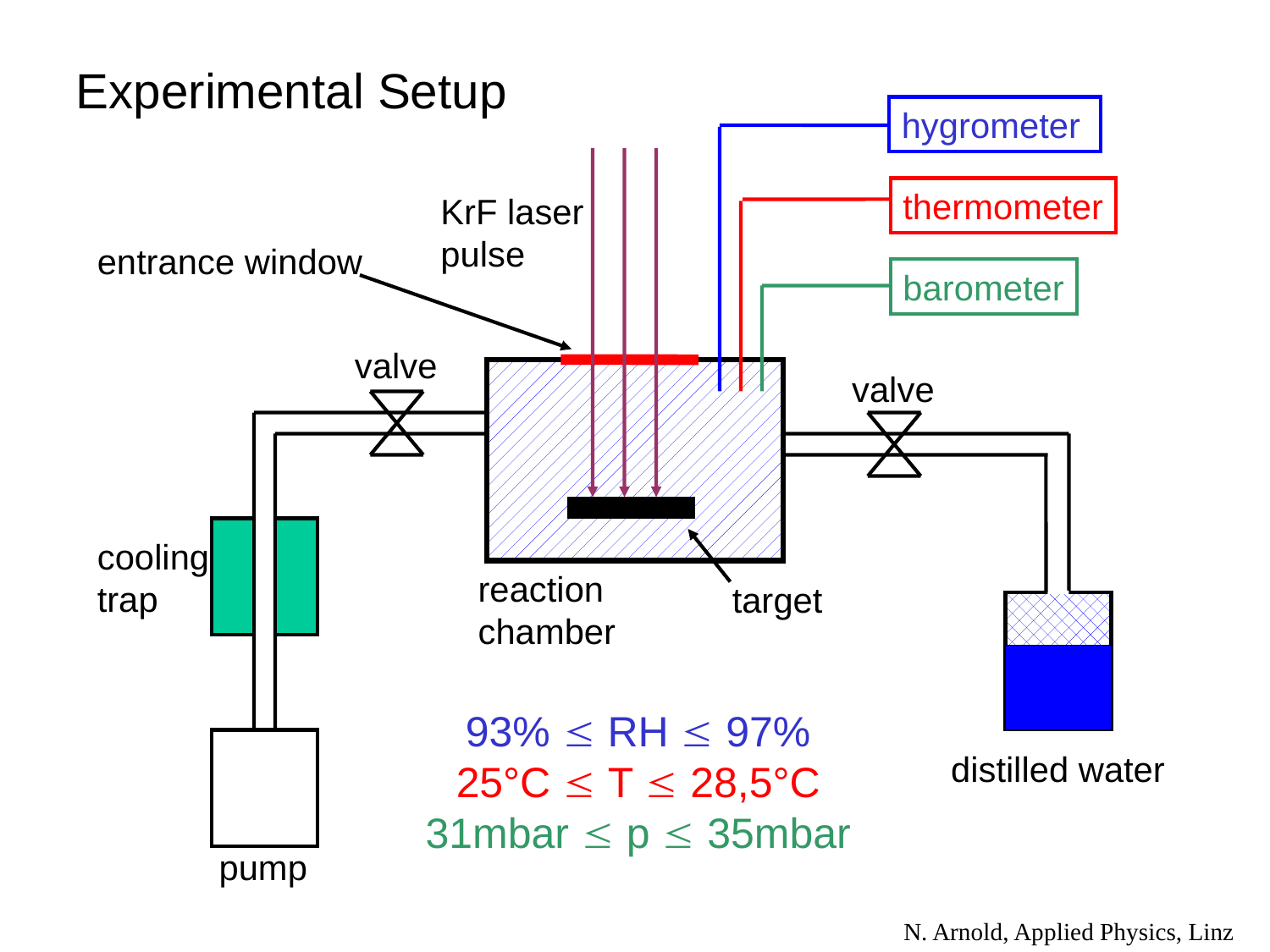

Experimental Setup
hygrometer

thermometer
KrF laser
pulse

entrance window
barometer

valve

valve

cooling
trap

reaction
chamber
target

93% ≤ RH ≤ 97%
25°C ≤ T ≤ 28,5°C
31mbar ≤ p ≤ 35mbar

distilled water
pump

N. Arnold, Applied Physics, Linz